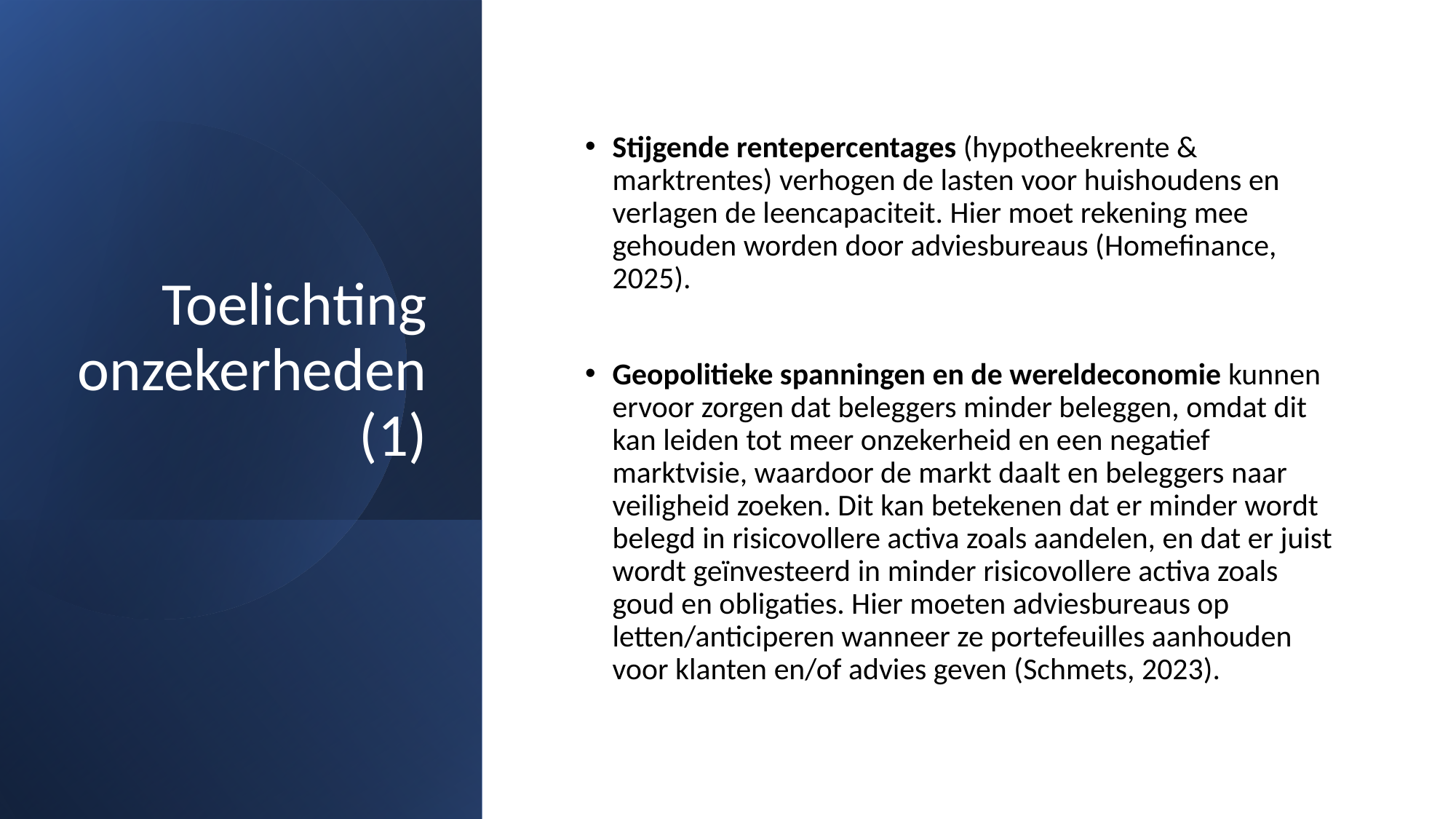

# Toelichting onzekerheden (1)
Stijgende rentepercentages (hypotheekrente & marktrentes) verhogen de lasten voor huishoudens en verlagen de leencapaciteit. Hier moet rekening mee gehouden worden door adviesbureaus (Homefinance, 2025).

Geopolitieke spanningen en de wereldeconomie kunnen ervoor zorgen dat beleggers minder beleggen, omdat dit kan leiden tot meer onzekerheid en een negatief marktvisie, waardoor de markt daalt en beleggers naar veiligheid zoeken. Dit kan betekenen dat er minder wordt belegd in risicovollere activa zoals aandelen, en dat er juist wordt geïnvesteerd in minder risicovollere activa zoals goud en obligaties. Hier moeten adviesbureaus op letten/anticiperen wanneer ze portefeuilles aanhouden voor klanten en/of advies geven (Schmets, 2023).